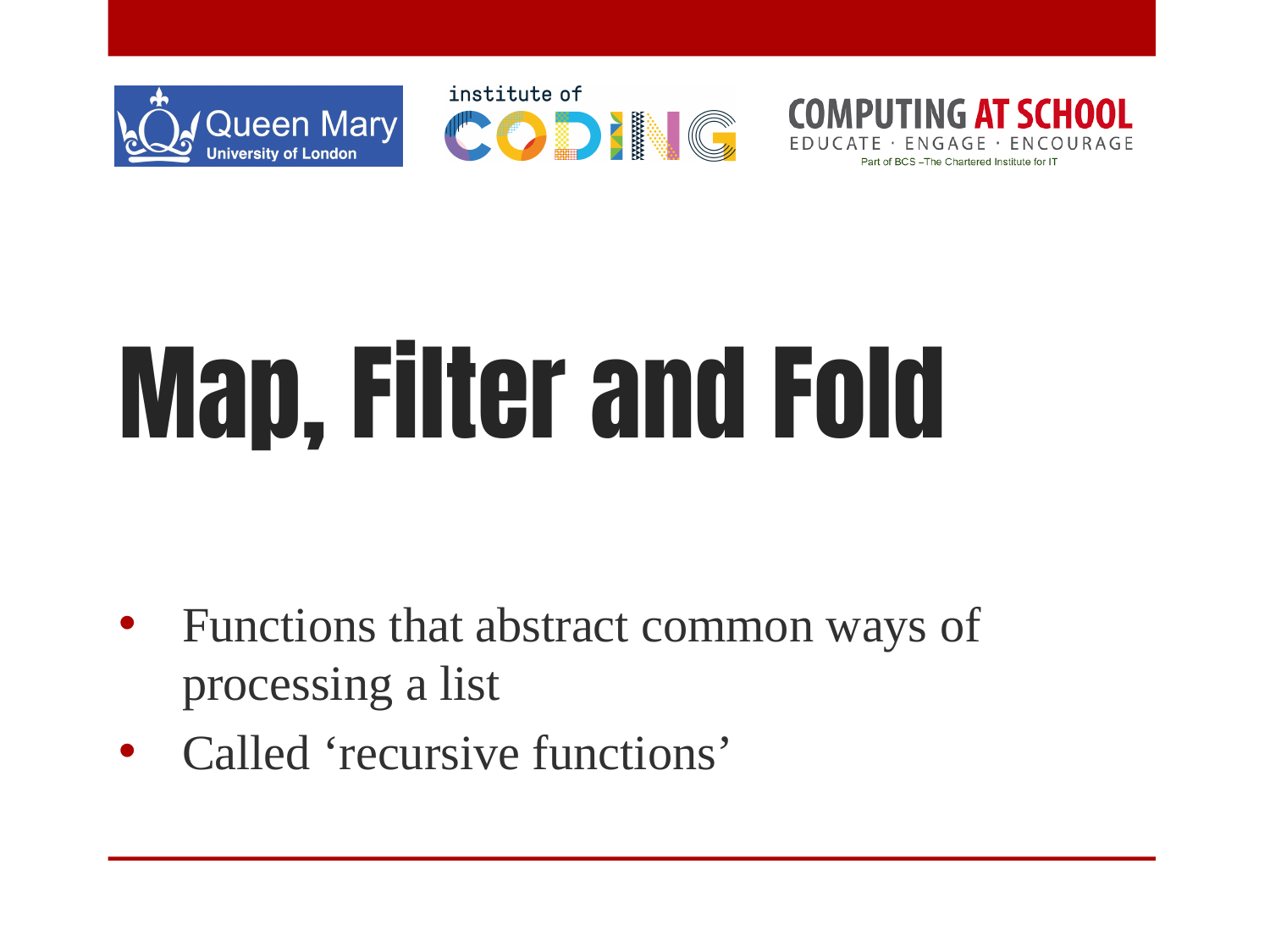

# Map, Filter and Fold
Functions that abstract common ways of processing a list
Called ‘recursive functions’